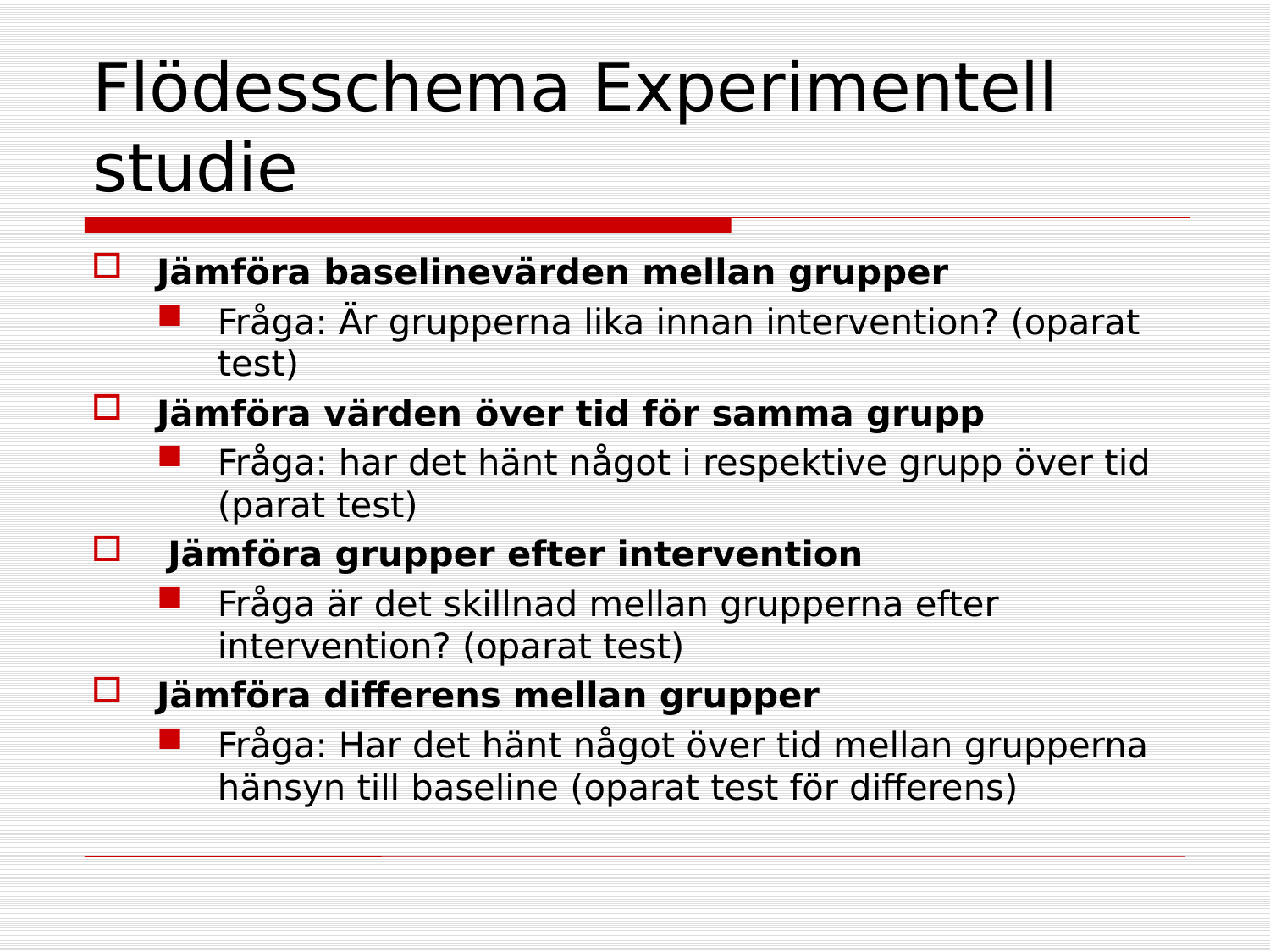

# Flödesschema Experimentell studie
Jämföra baselinevärden mellan grupper
Fråga: Är grupperna lika innan intervention? (oparat test)
Jämföra värden över tid för samma grupp
Fråga: har det hänt något i respektive grupp över tid (parat test)
 Jämföra grupper efter intervention
Fråga är det skillnad mellan grupperna efter intervention? (oparat test)
Jämföra differens mellan grupper
Fråga: Har det hänt något över tid mellan grupperna hänsyn till baseline (oparat test för differens)